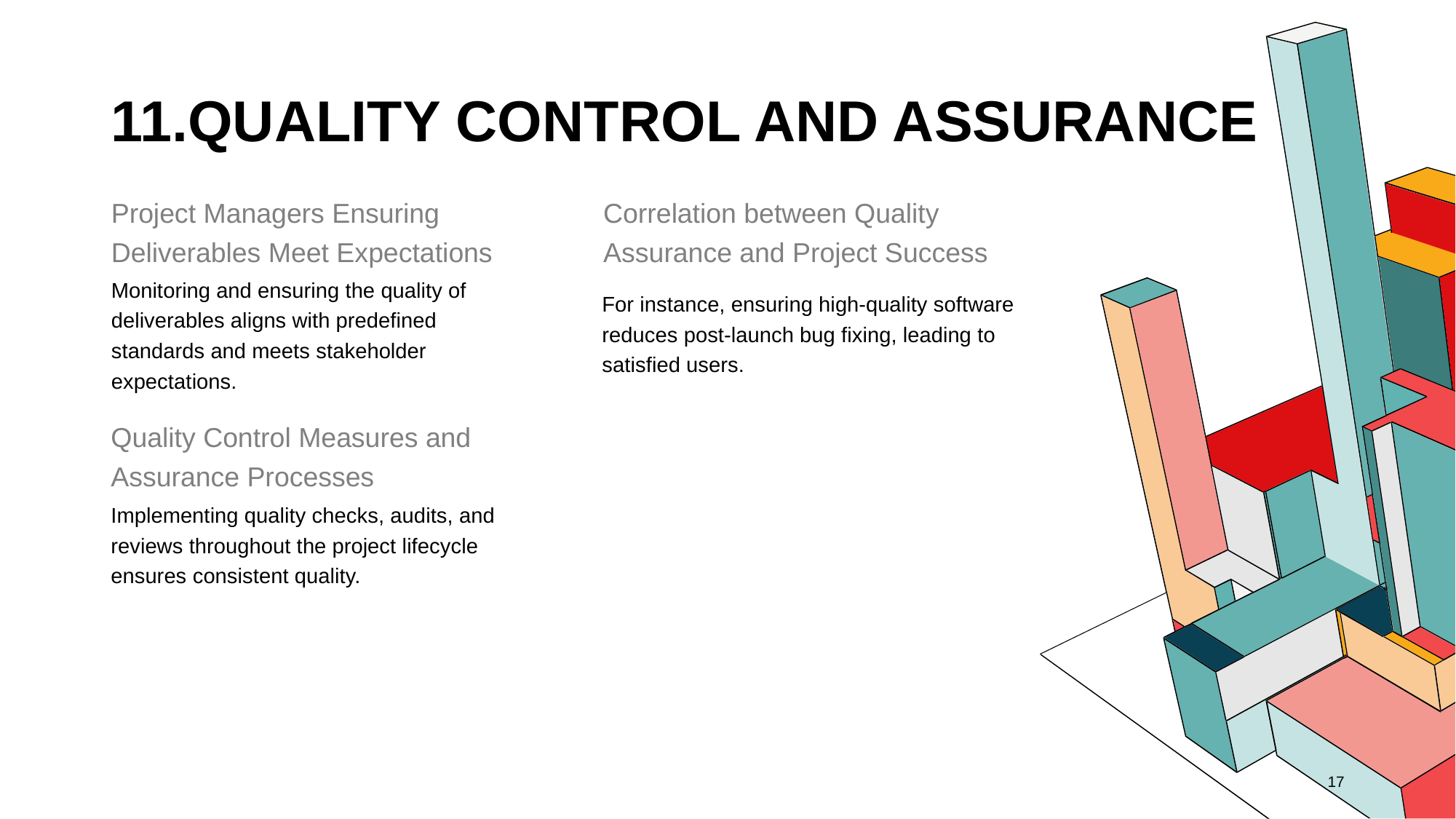

# 11.Quality Control and Assurance
Correlation between Quality Assurance and Project Success
Project Managers Ensuring Deliverables Meet Expectations
Monitoring and ensuring the quality of deliverables aligns with predefined standards and meets stakeholder expectations.
For instance, ensuring high-quality software reduces post-launch bug fixing, leading to satisfied users.
Quality Control Measures and Assurance Processes
Implementing quality checks, audits, and reviews throughout the project lifecycle ensures consistent quality.
17